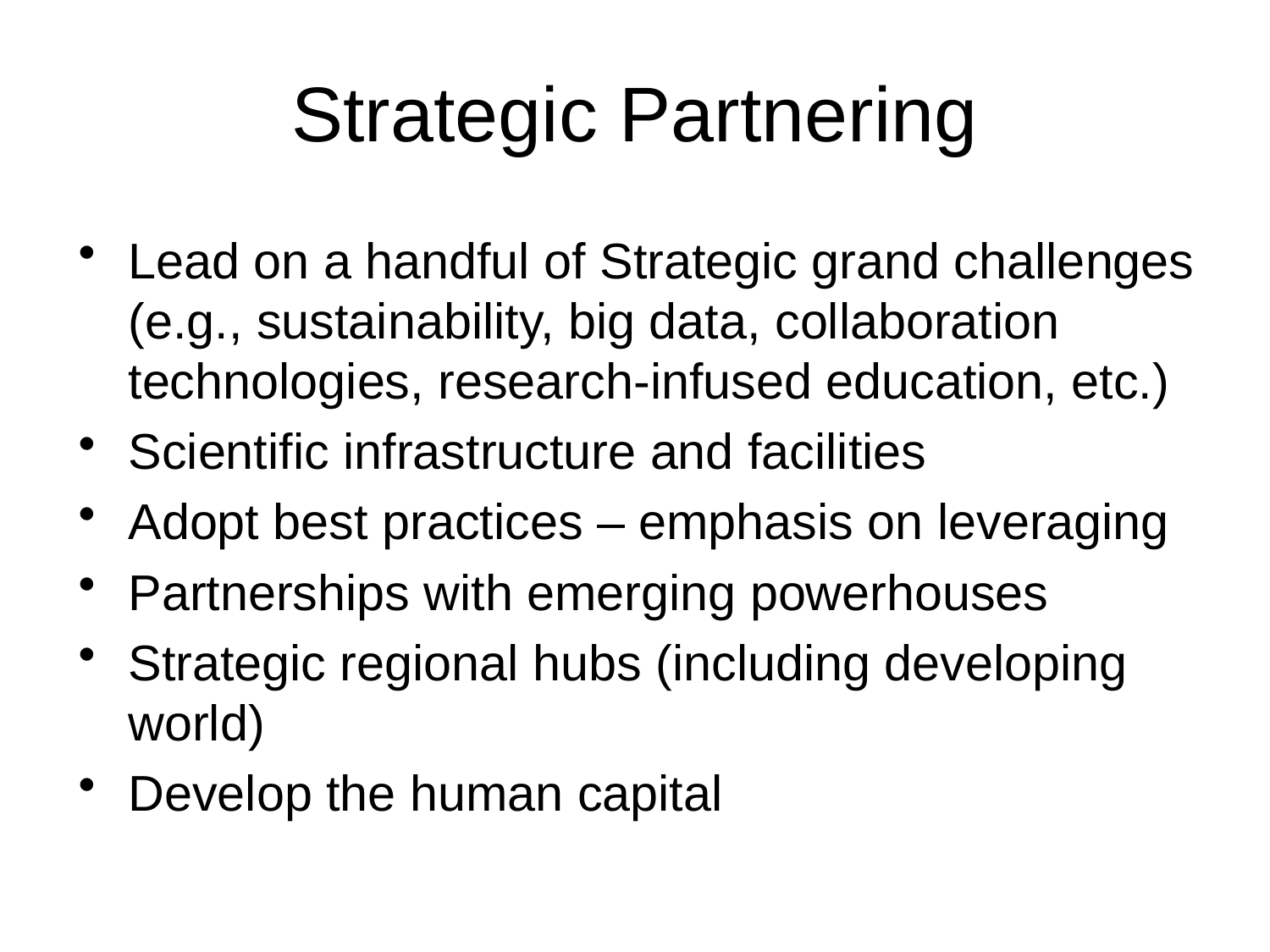

# Strategic Partnering
Lead on a handful of Strategic grand challenges (e.g., sustainability, big data, collaboration technologies, research-infused education, etc.)
Scientific infrastructure and facilities
Adopt best practices – emphasis on leveraging
Partnerships with emerging powerhouses
Strategic regional hubs (including developing world)
Develop the human capital